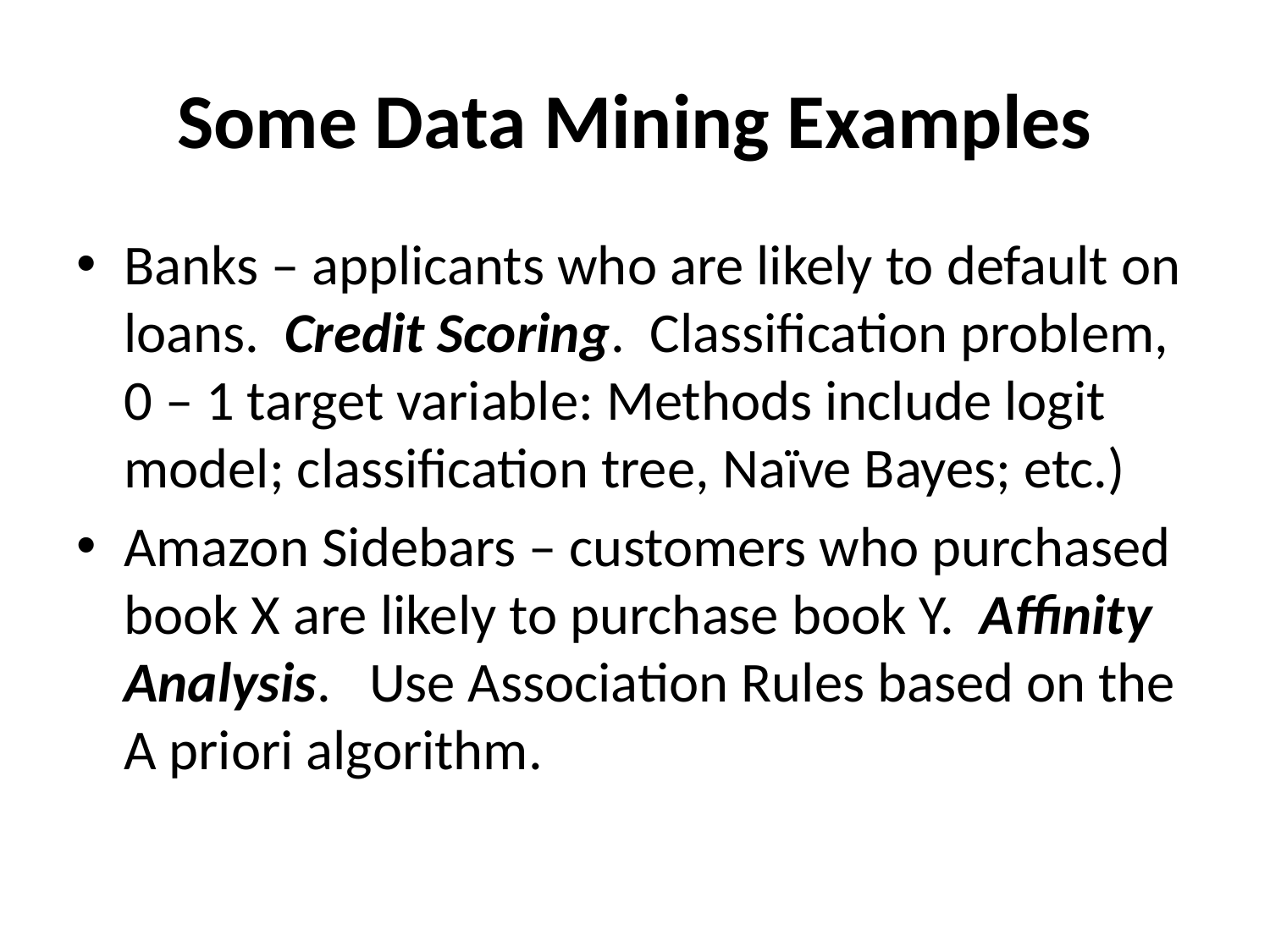

# Some Data Mining Examples
Banks – applicants who are likely to default on loans.  Credit Scoring.  Classification problem, 0 – 1 target variable: Methods include logit model; classification tree, Naïve Bayes; etc.)
Amazon Sidebars – customers who purchased book X are likely to purchase book Y.  Affinity Analysis.   Use Association Rules based on the A priori algorithm.